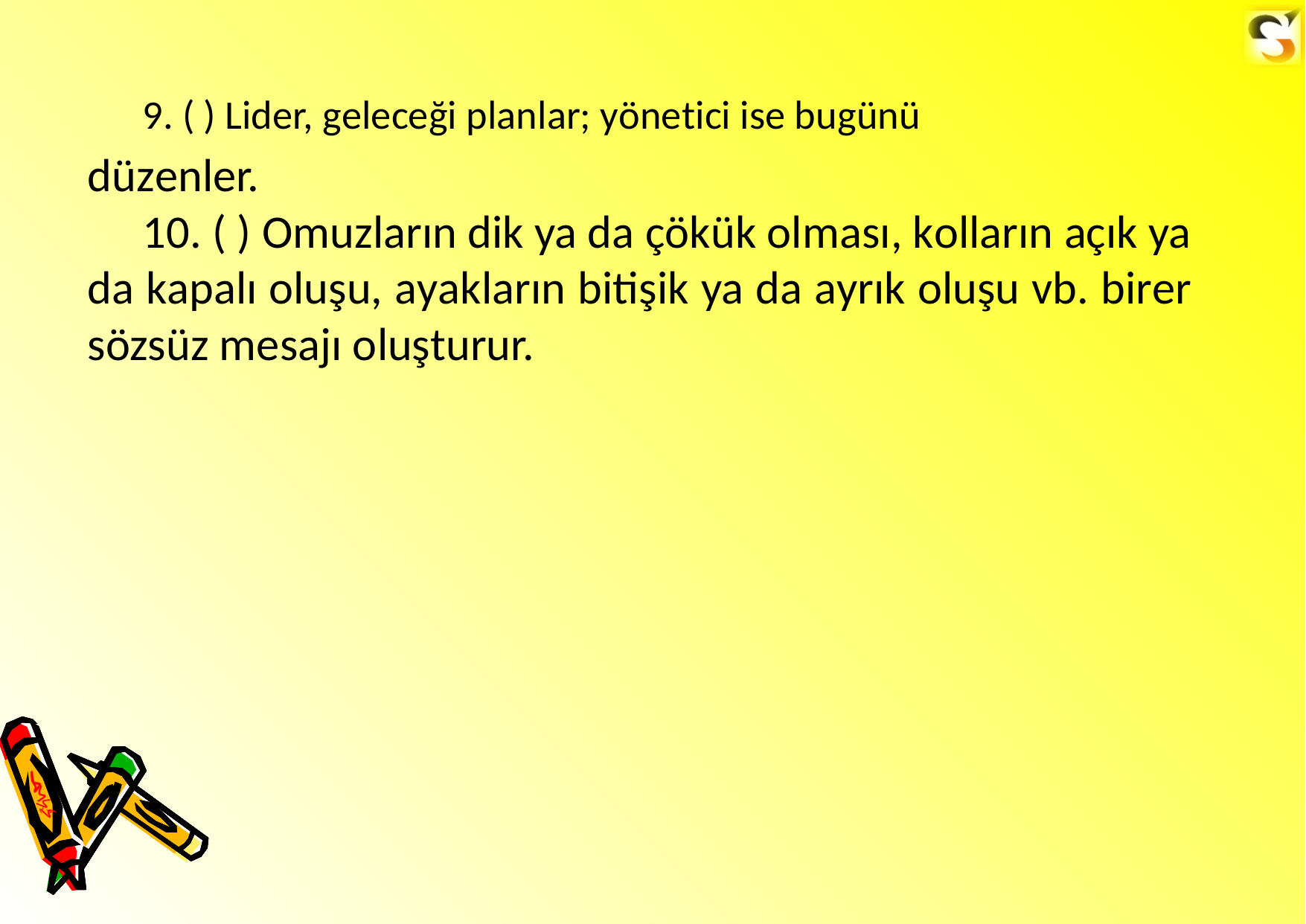

9. ( ) Lider, geleceği planlar; yönetici ise bugünü
düzenler.
10. ( ) Omuzların dik ya da çökük olması, kolların açık ya da kapalı oluşu, ayakların bitişik ya da ayrık oluşu vb. birer sözsüz mesajı oluşturur.